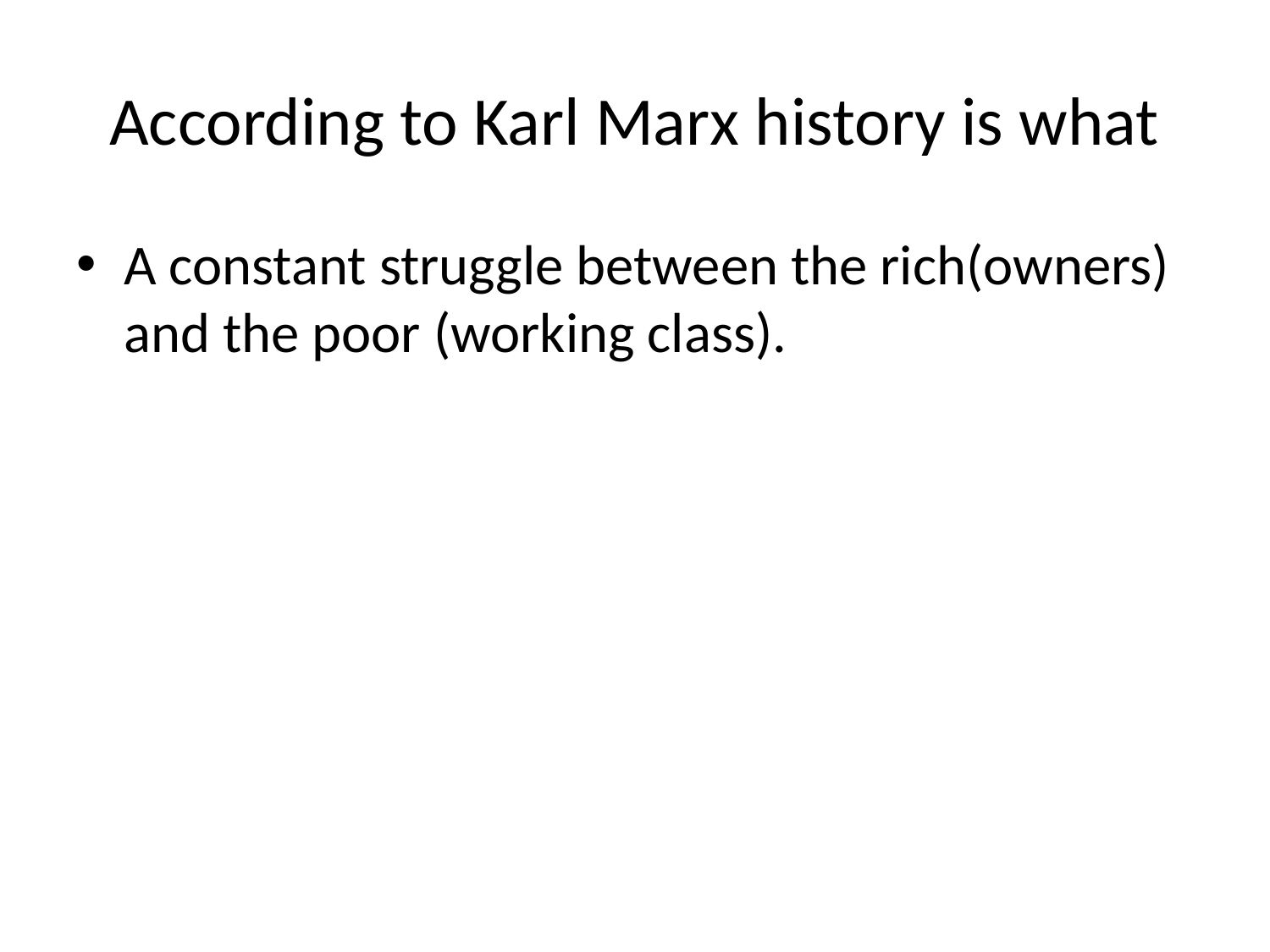

# According to Karl Marx history is what
A constant struggle between the rich(owners) and the poor (working class).